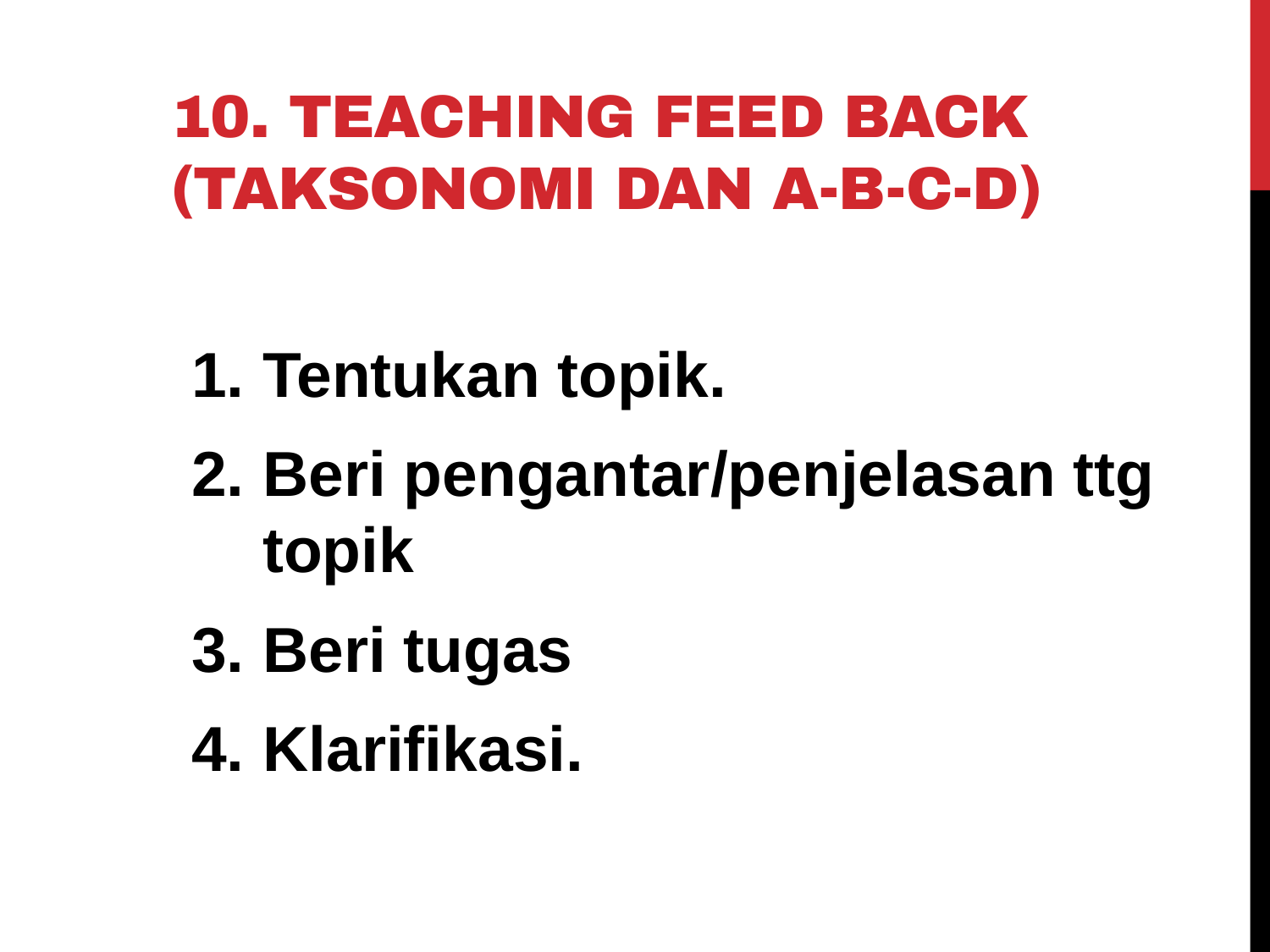

# 10. Teaching Feed back (Taksonomi dan A-B-C-D)
Tentukan topik.
Beri pengantar/penjelasan ttg topik
Beri tugas
Klarifikasi.